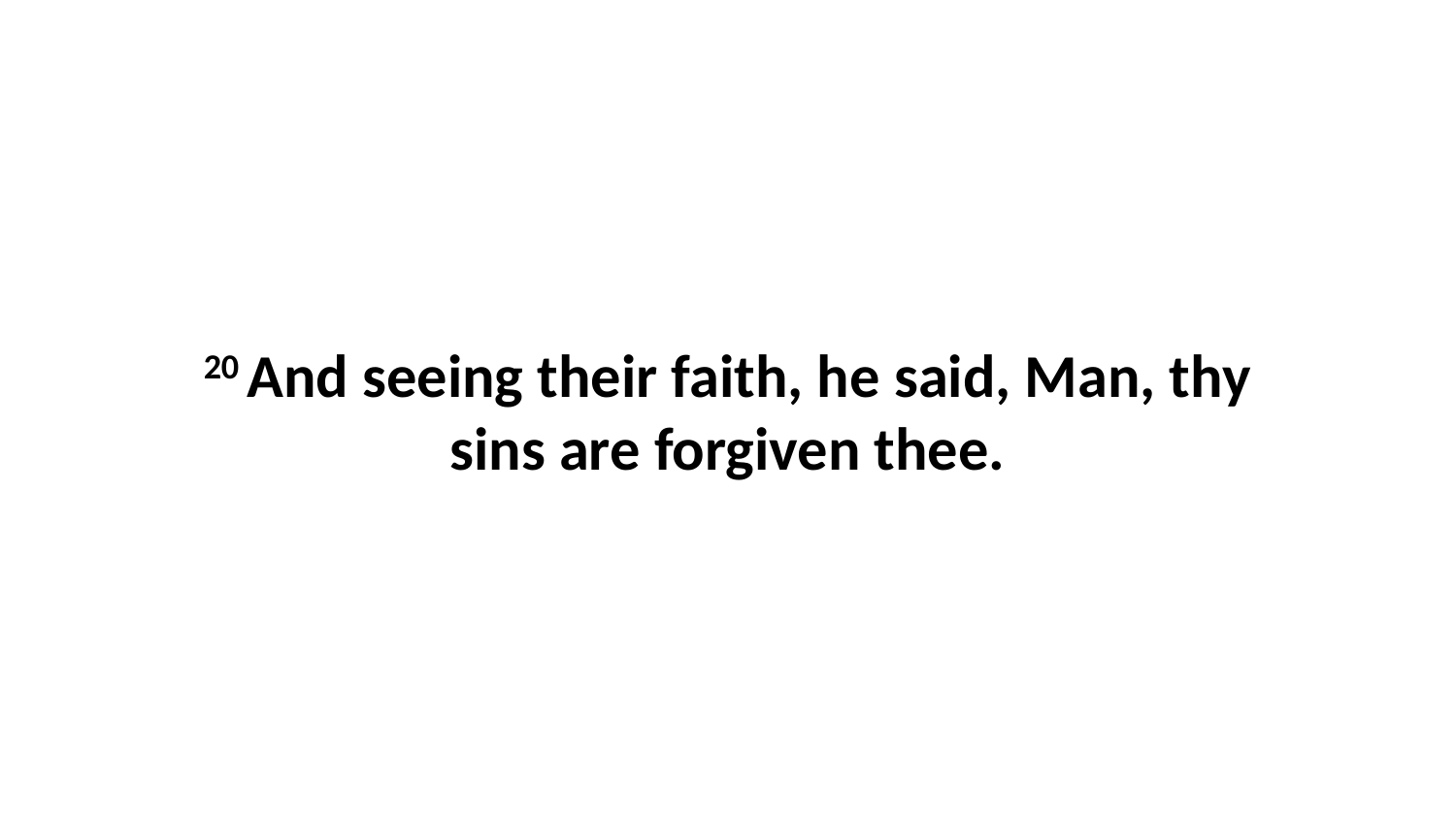

20 And seeing their faith, he said, Man, thy sins are forgiven thee.